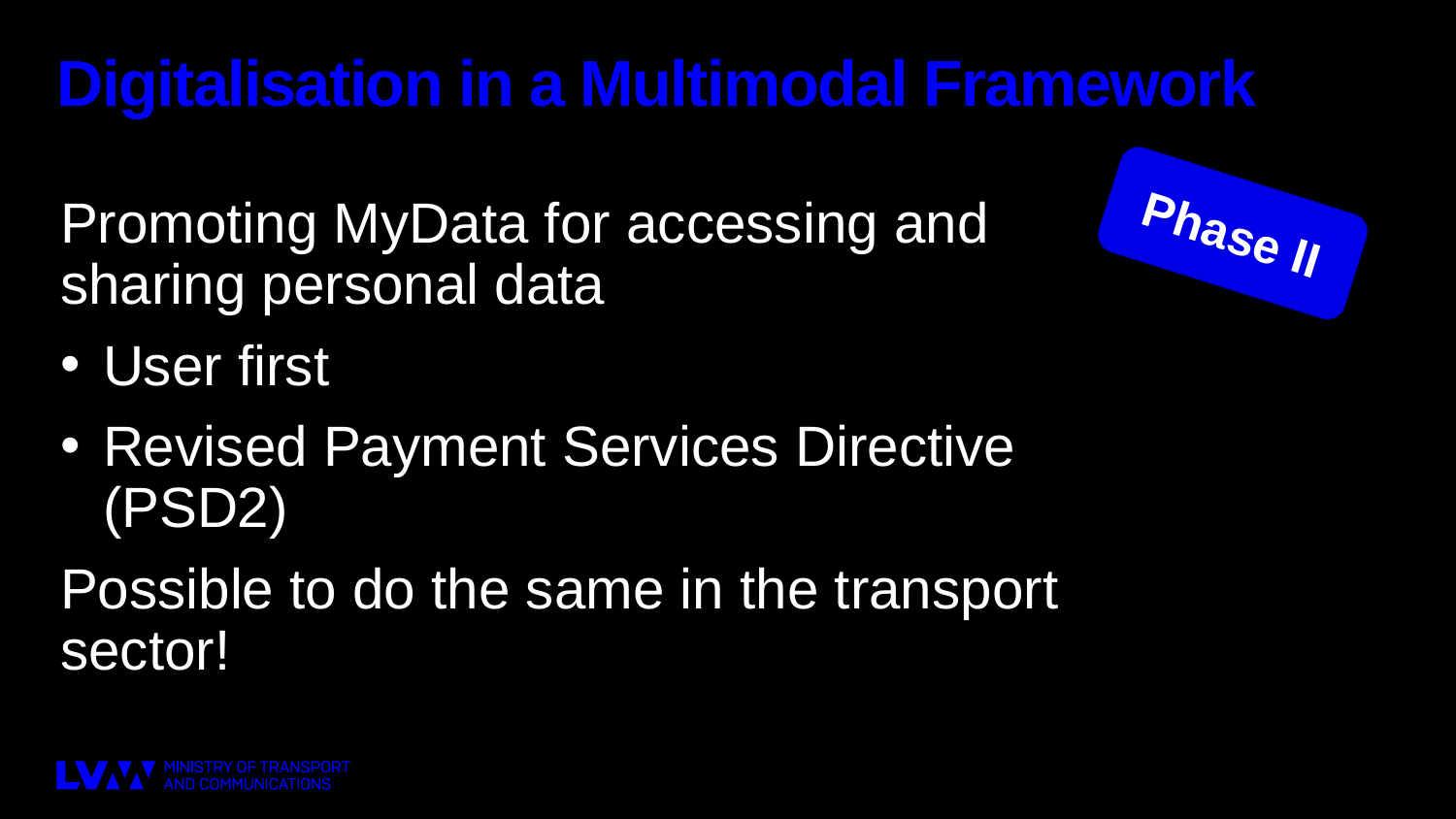

# Digitalisation in a Multimodal Framework
Phase II
Promoting MyData for accessing and sharing personal data
User first
Revised Payment Services Directive (PSD2)
Possible to do the same in the transport sector!